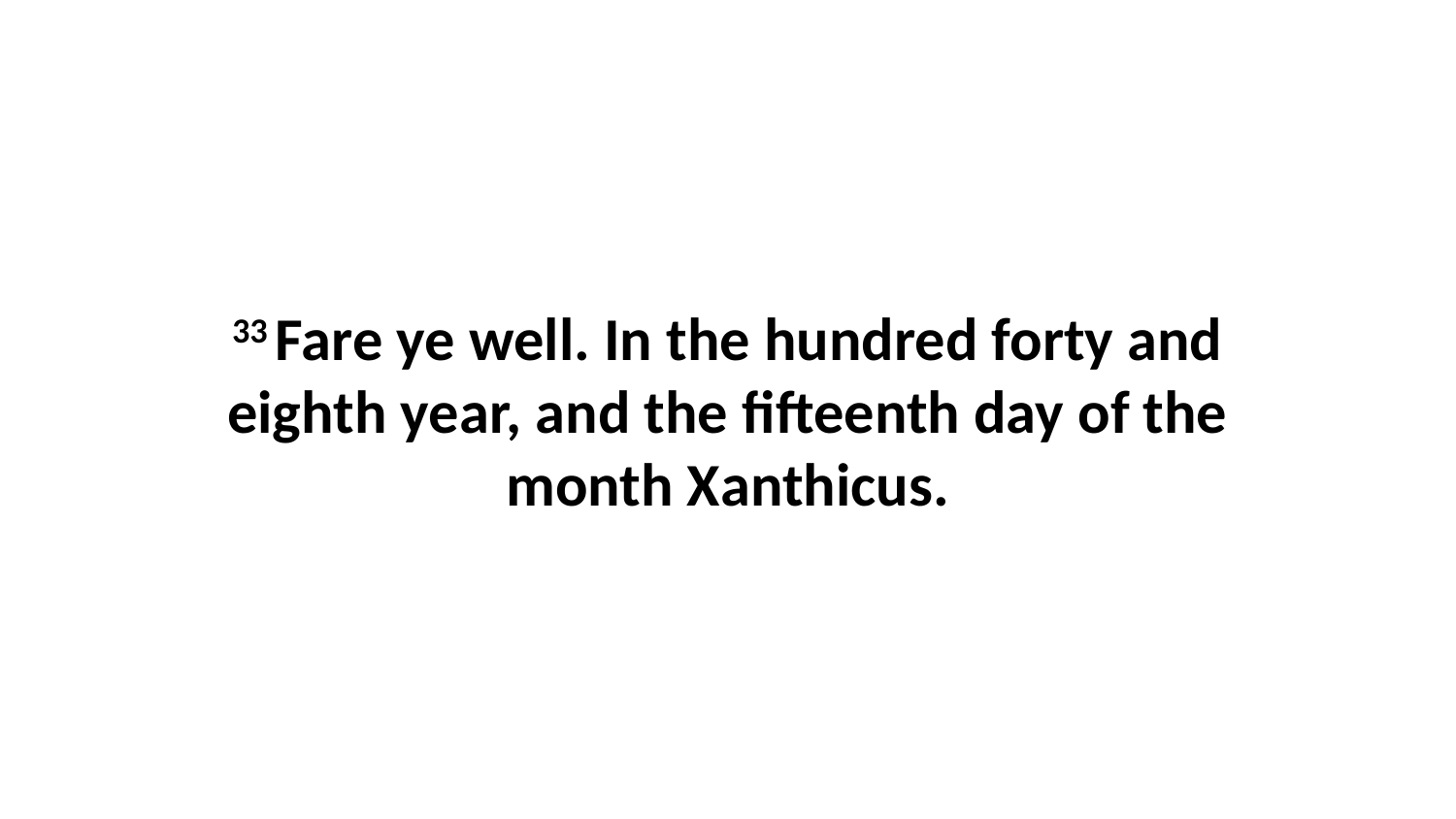

33 Fare ye well. In the hundred forty and eighth year, and the fifteenth day of the month Xanthicus.